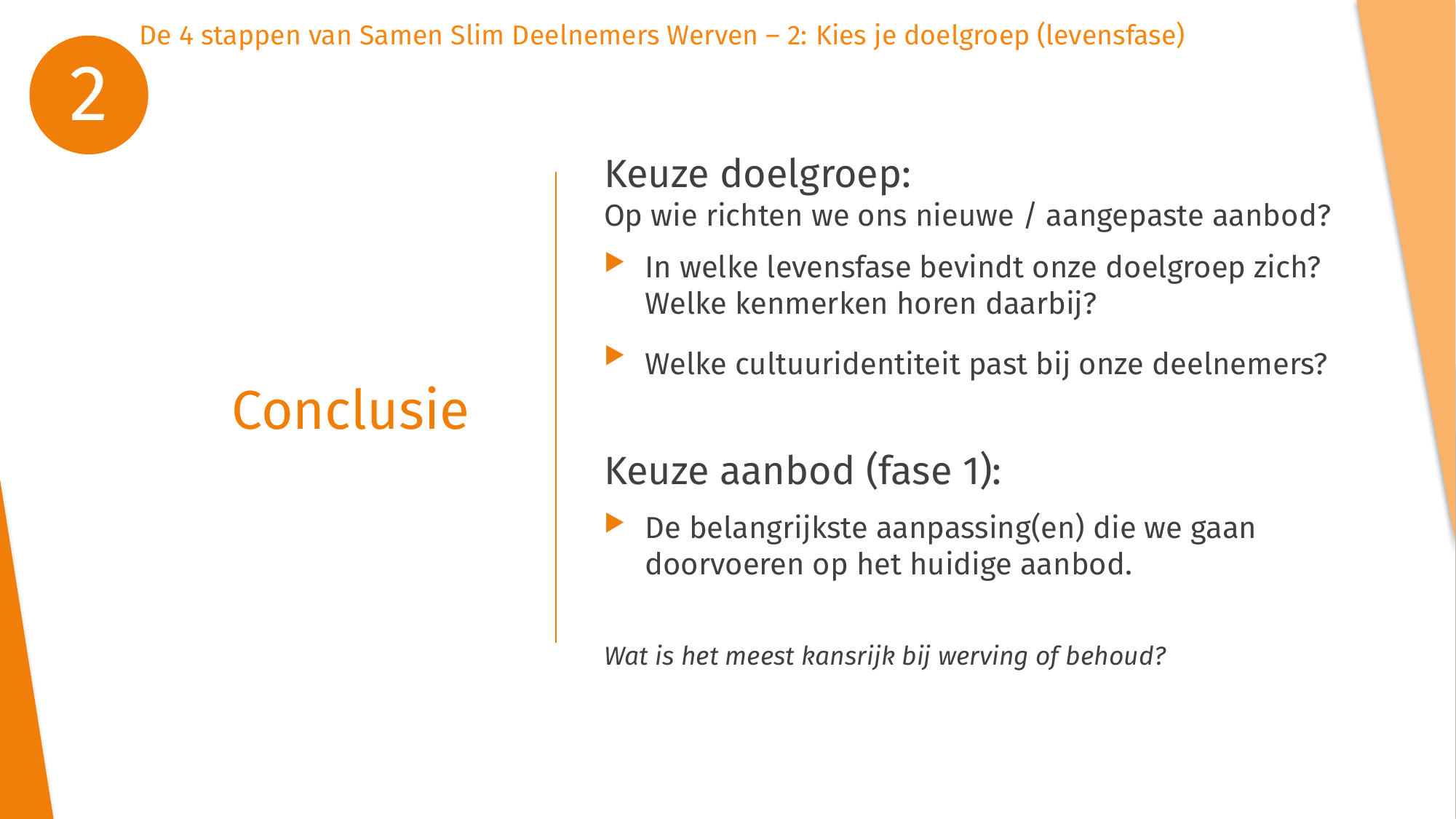

De 4 stappen van Samen Slim Deelnemers Werven – 2: Kies je doelgroep (levensfase)

Keuze doelgroep:
Op wie richten we ons nieuwe / aangepaste aanbod?
In welke levensfase bevindt onze doelgroep zich?
Welke kenmerken horen daarbij?
Welke cultuuridentiteit past bij onze deelnemers?
Keuze aanbod (fase 1):
De belangrijkste aanpassing(en) die we gaan doorvoeren op het huidige aanbod.
Wat is het meest kansrijk bij werving of behoud?

2
# Conclusie

44